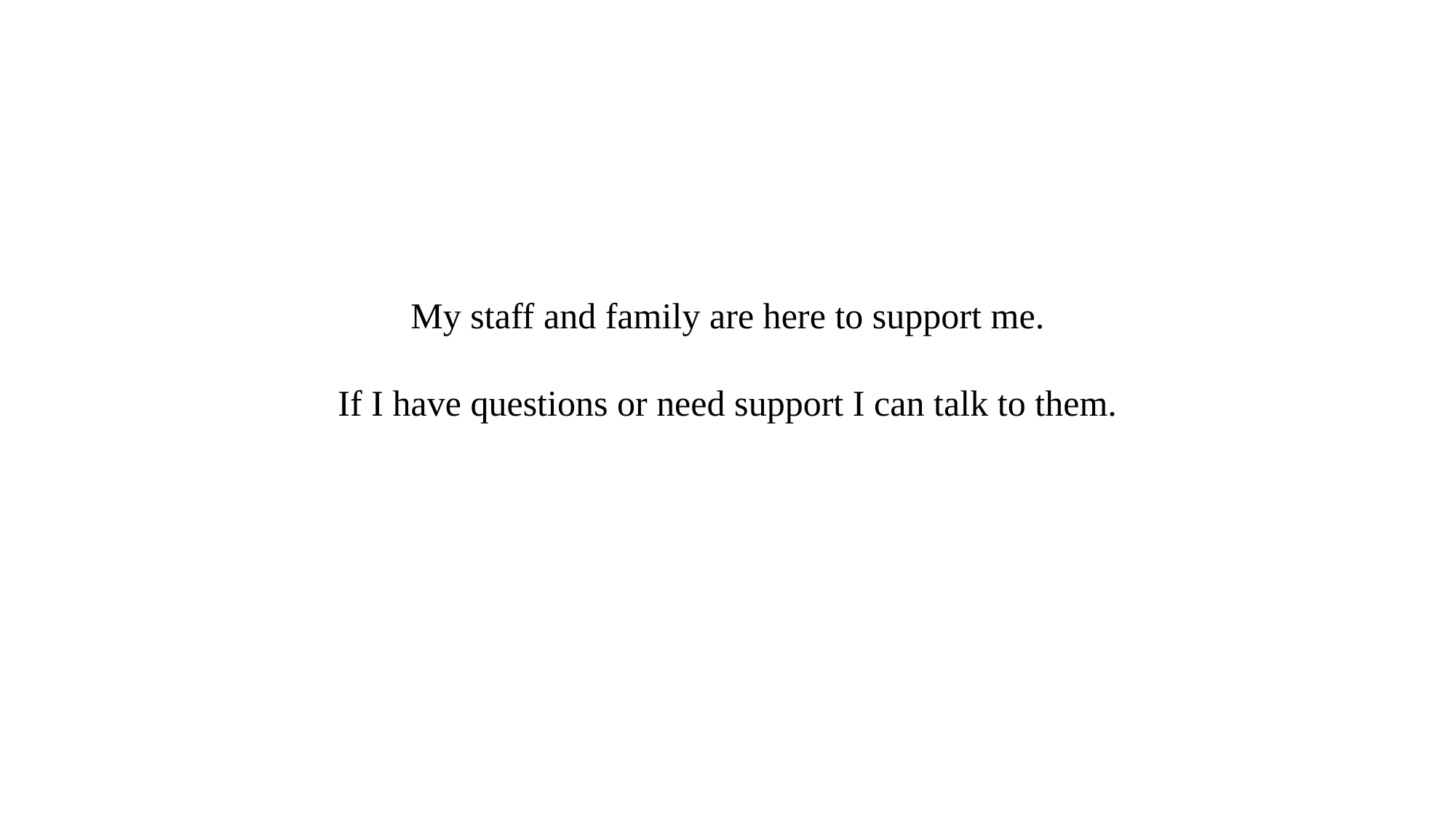

My staff and family are here to support me.

If I have questions or need support I can talk to them.